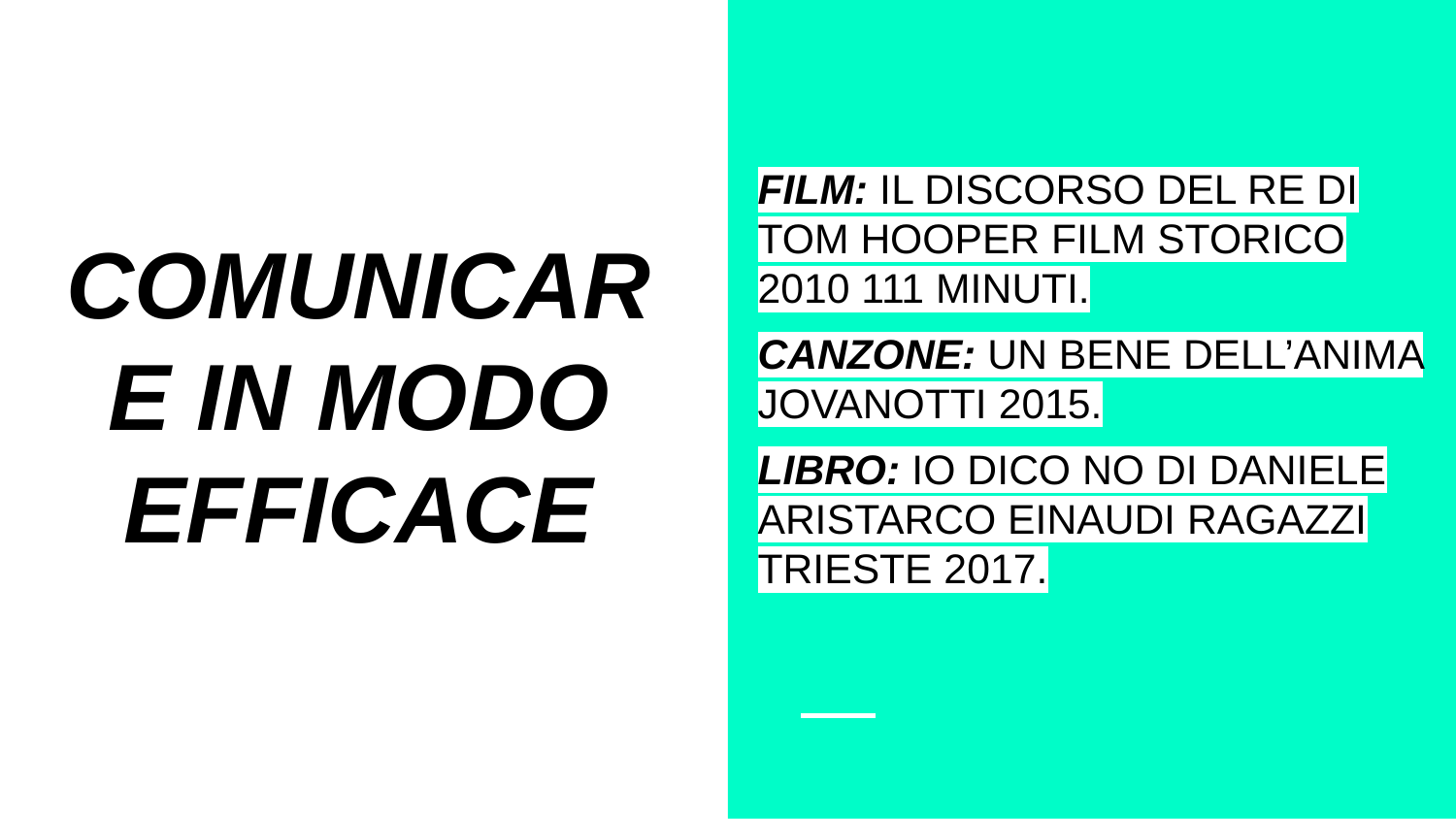

FILM: IL DISCORSO DEL RE DI TOM HOOPER FILM STORICO 2010 111 MINUTI.
CANZONE: UN BENE DELL’ANIMA JOVANOTTI 2015.
LIBRO: IO DICO NO DI DANIELE ARISTARCO EINAUDI RAGAZZI TRIESTE 2017.

# COMUNICARE IN MODO EFFICACE